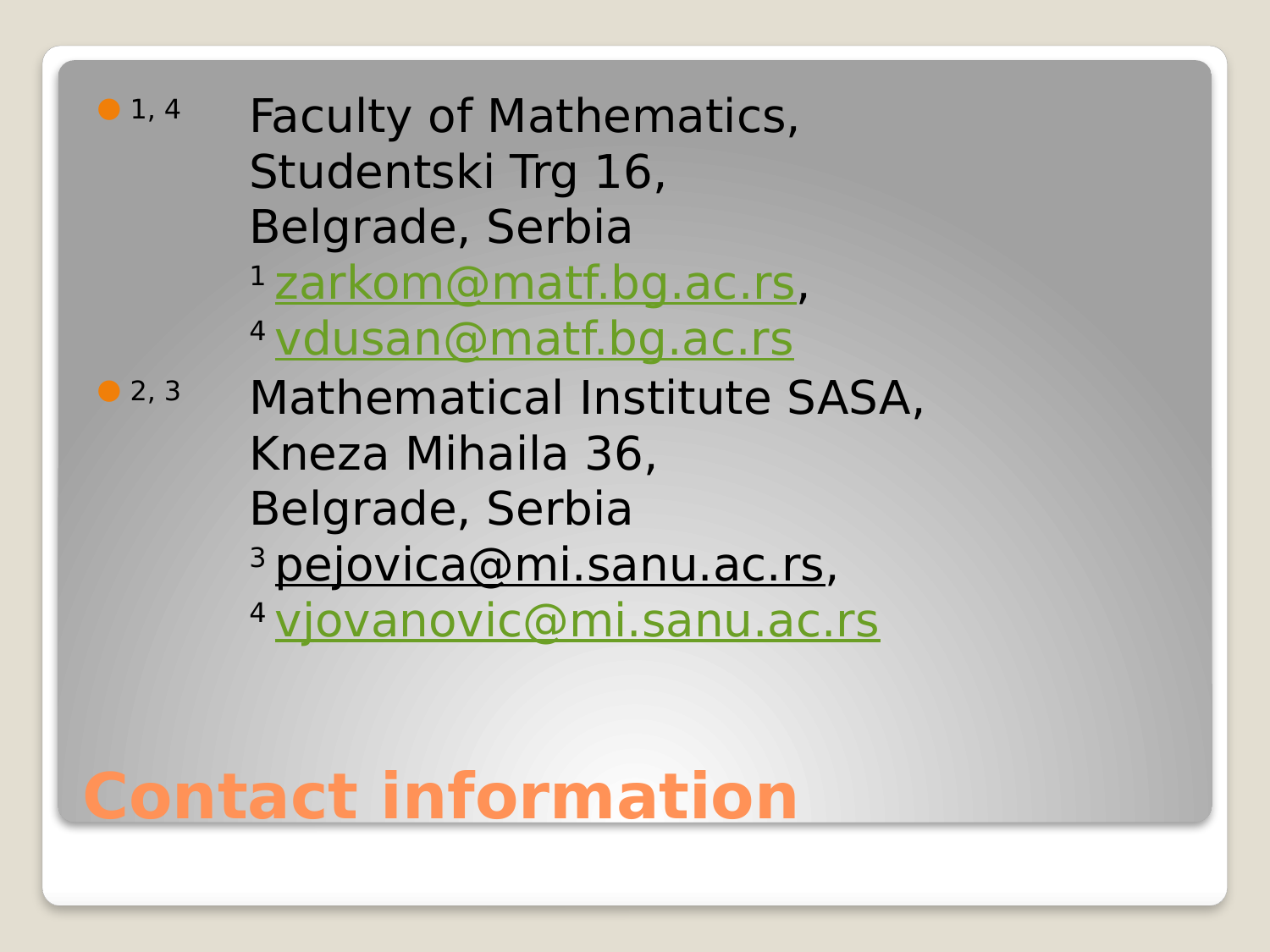

1, 4	Faculty of Mathematics,
	Studentski Trg 16,
	Belgrade, Serbia
	1 zarkom@matf.bg.ac.rs,
	4 vdusan@matf.bg.ac.rs
2, 3	Mathematical Institute SASA,
	Kneza Mihaila 36,
	Belgrade, Serbia
	3 pejovica@mi.sanu.ac.rs,
	4 vjovanovic@mi.sanu.ac.rs

# Contact information